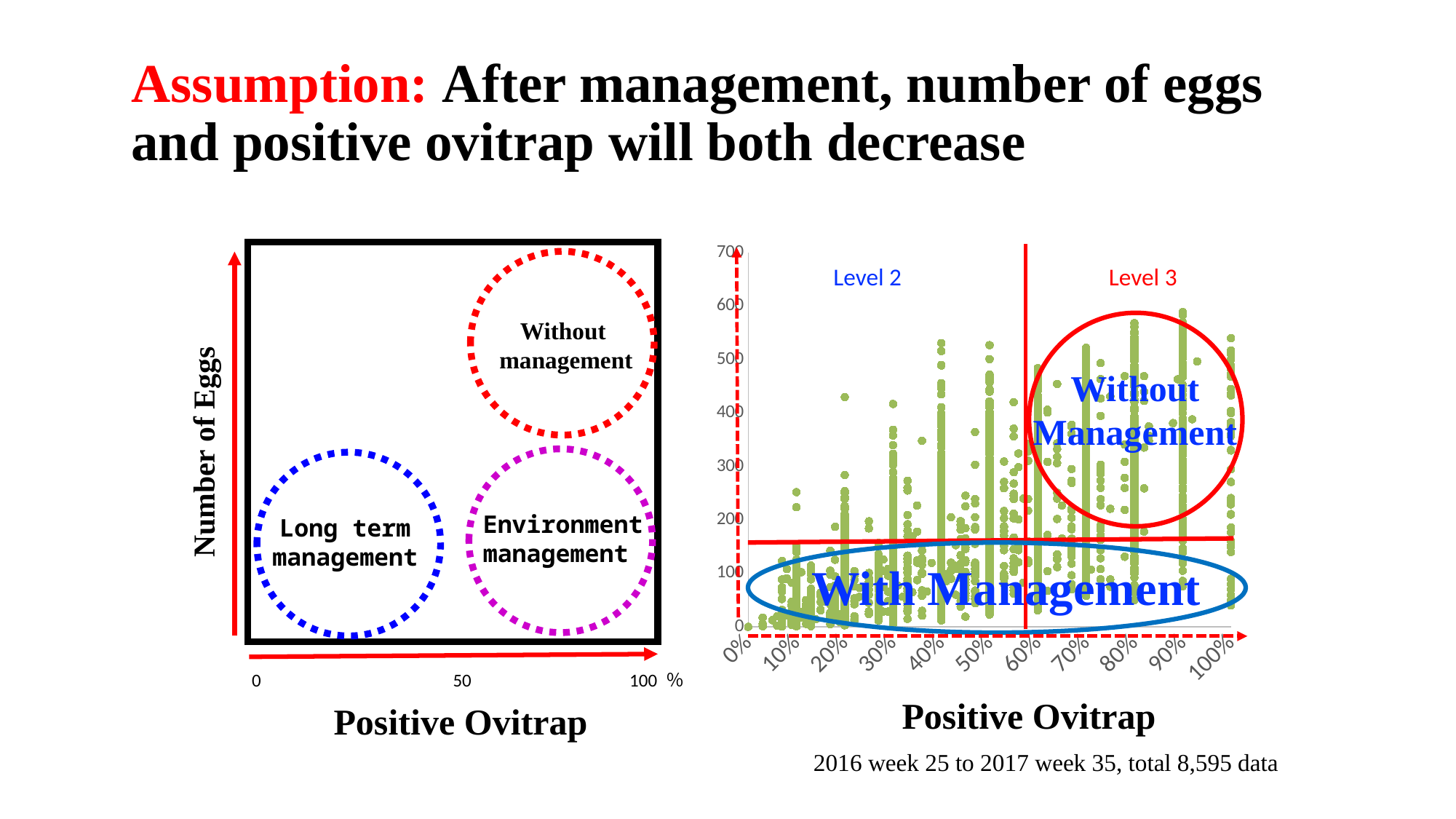

# Assumption: After management, number of eggs and positive ovitrap will both decrease

Without
management
Environment
management
Long term
management
0
50
100 ％

### Chart

| Category |  |  |  |
|---|---|---|---|
Level 2
Level 3
Number of Eggs

Without
Management

With Management
Positive Ovitrap
Positive Ovitrap
2016 week 25 to 2017 week 35, total 8,595 data